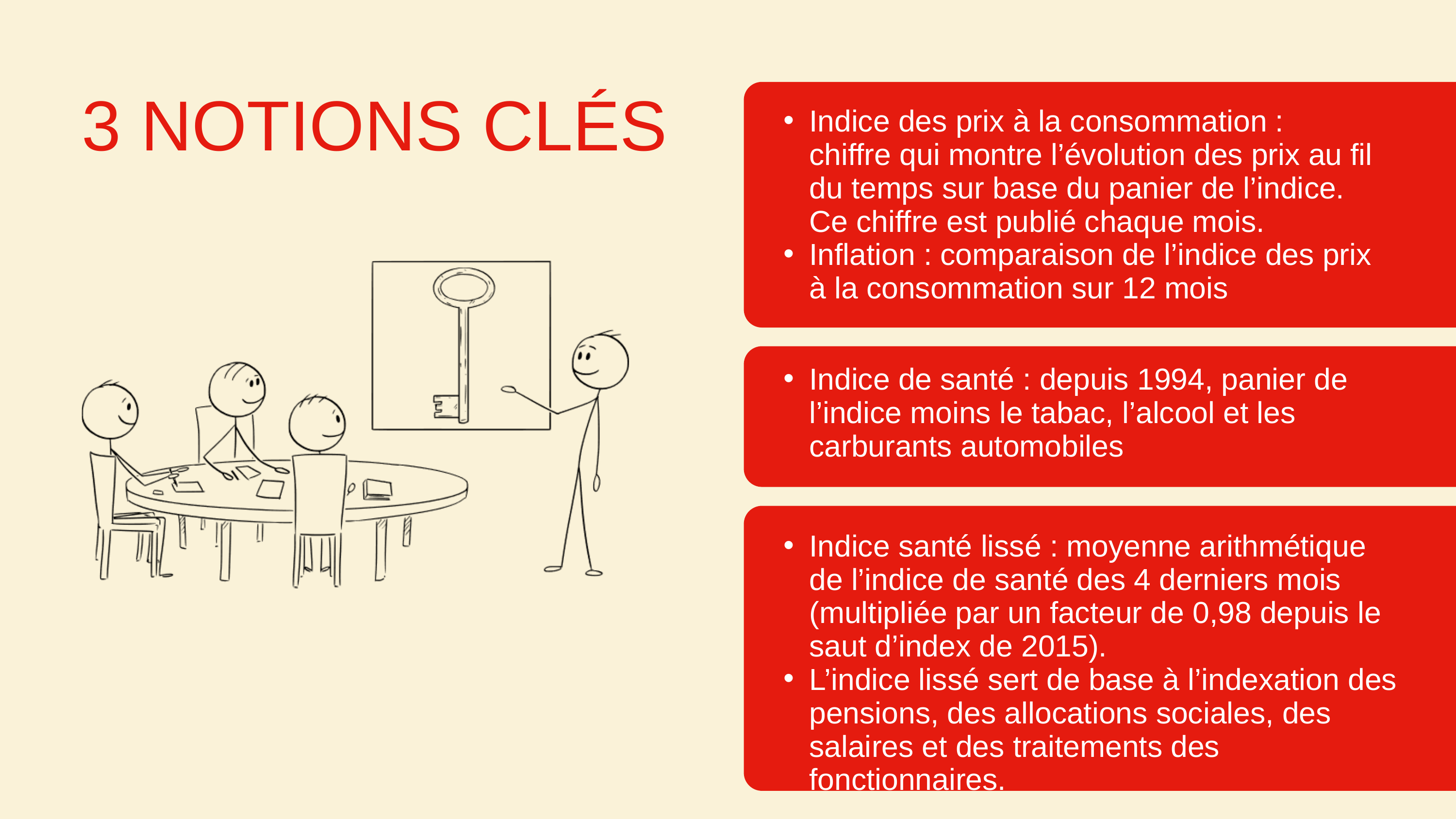

3 NOTIONS CLÉS
Indice des prix à la consommation : chiffre qui montre l’évolution des prix au fil du temps sur base du panier de l’indice. Ce chiffre est publié chaque mois.
Inflation : comparaison de l’indice des prix à la consommation sur 12 mois

Indice de santé : depuis 1994, panier de l’indice moins le tabac, l’alcool et les carburants automobiles

Indice santé lissé : moyenne arithmétique de l’indice de santé des 4 derniers mois (multipliée par un facteur de 0,98 depuis le saut d’index de 2015).
L’indice lissé sert de base à l’indexation des pensions, des allocations sociales, des salaires et des traitements des fonctionnaires.